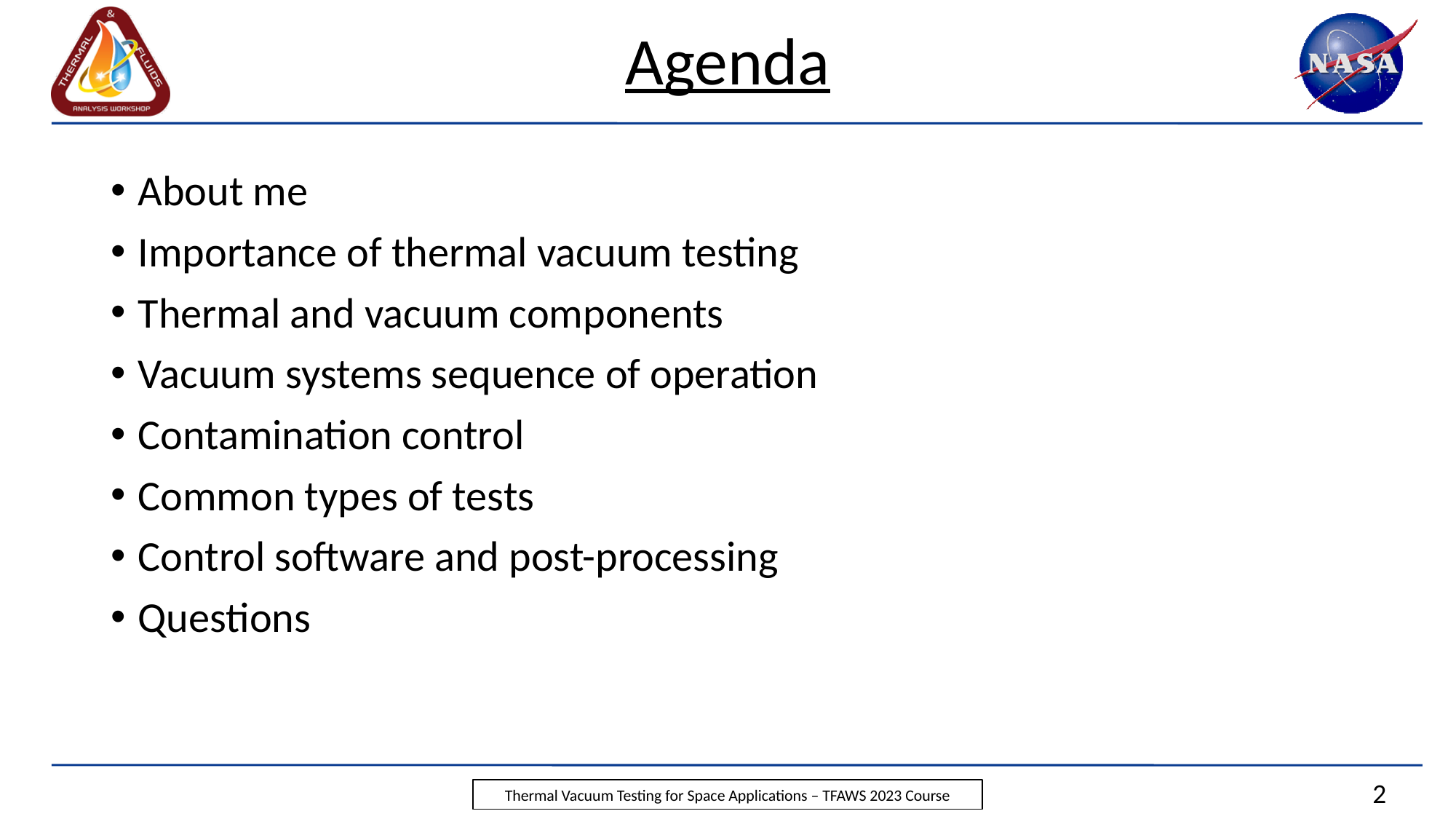

# Agenda
About me
Importance of thermal vacuum testing
Thermal and vacuum components
Vacuum systems sequence of operation
Contamination control
Common types of tests
Control software and post-processing
Questions
2